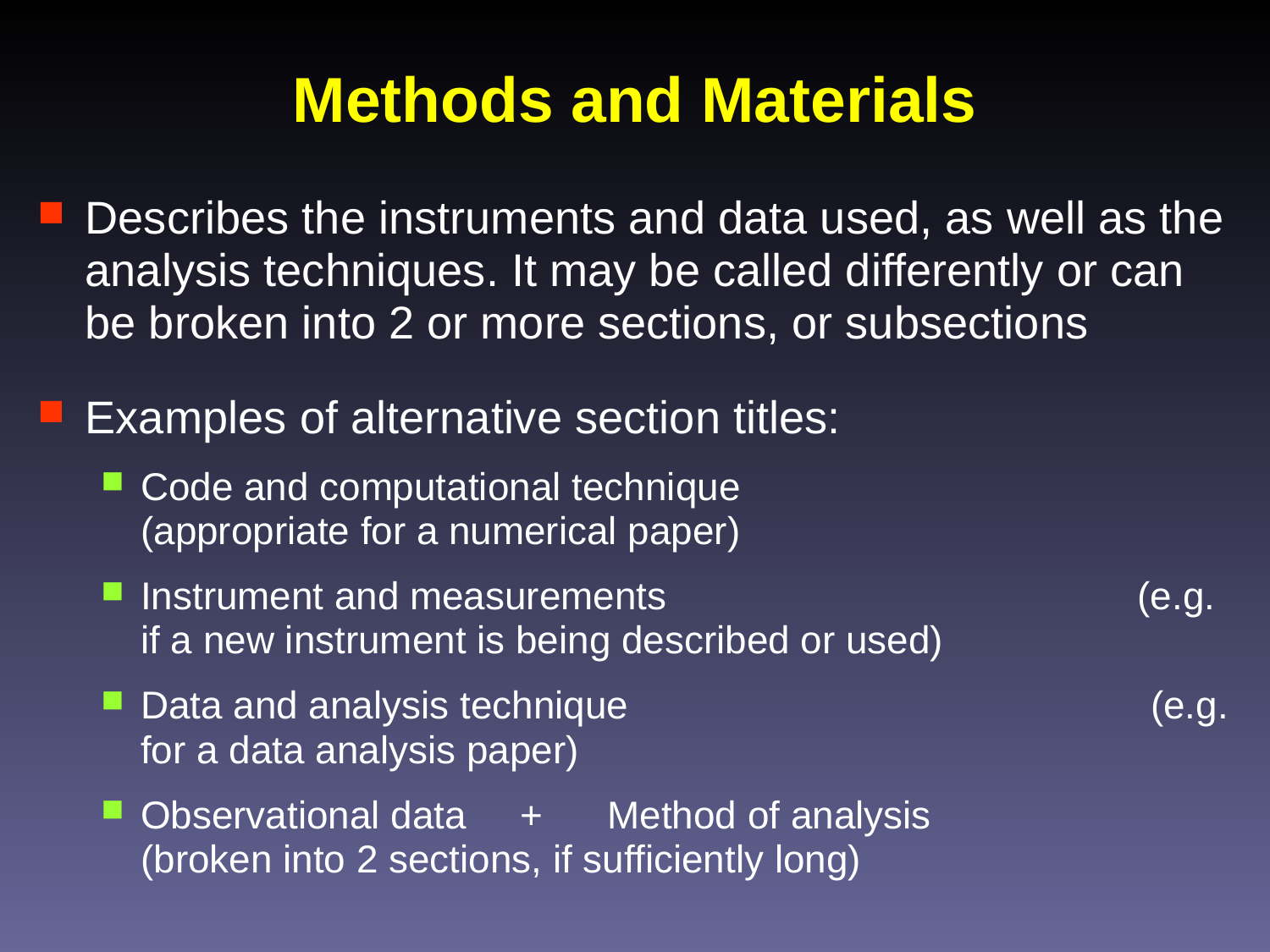

# Methods and Materials
Describes the instruments and data used, as well as the analysis techniques. It may be called differently or can be broken into 2 or more sections, or subsections
Examples of alternative section titles:
Code and computational technique				 (appropriate for a numerical paper)
Instrument and measurements 			          (e.g. if a new instrument is being described or used)
Data and analysis technique			                       (e.g. for a data analysis paper)
Observational data     +      Method of analysis                       (broken into 2 sections, if sufficiently long)